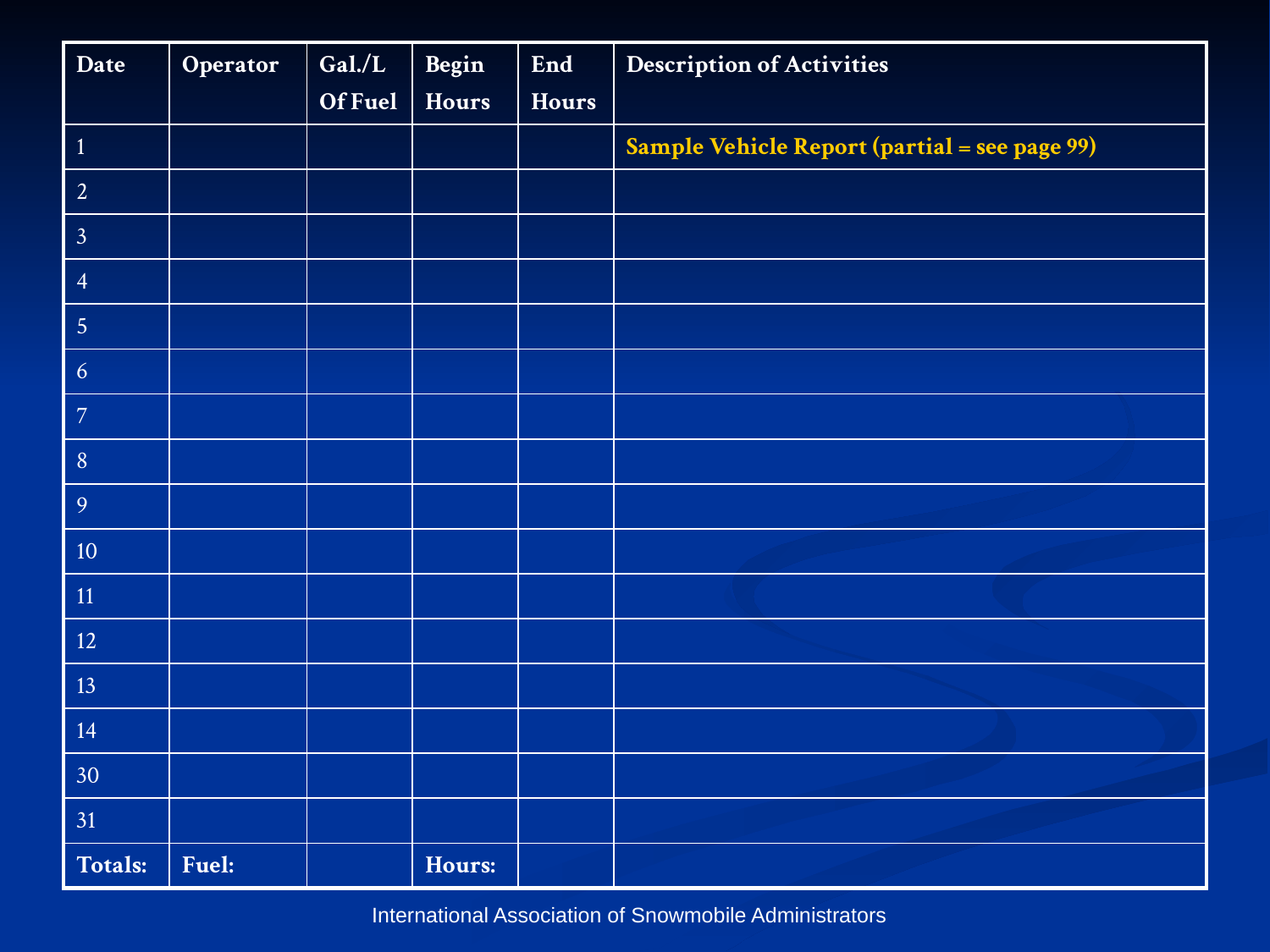

| Date | Operator | Gal./L Of Fuel | Begin Hours | End Hours | Description of Activities |
| --- | --- | --- | --- | --- | --- |
| 1 |  |  |  |  | Sample Vehicle Report (partial = see page 99) |
| 2 |  |  |  |  |  |
| 3 |  |  |  |  |  |
| 4 |  |  |  |  |  |
| 5 |  |  |  |  |  |
| 6 |  |  |  |  |  |
| 7 |  |  |  |  |  |
| 8 |  |  |  |  |  |
| 9 |  |  |  |  |  |
| 10 |  |  |  |  |  |
| 11 |  |  |  |  |  |
| 12 |  |  |  |  |  |
| 13 |  |  |  |  |  |
| 14 |  |  |  |  |  |
| 30 |  |  |  |  |  |
| 31 |  |  |  |  |  |
| Totals: | Fuel: |  | Hours: |  |  |
International Association of Snowmobile Administrators